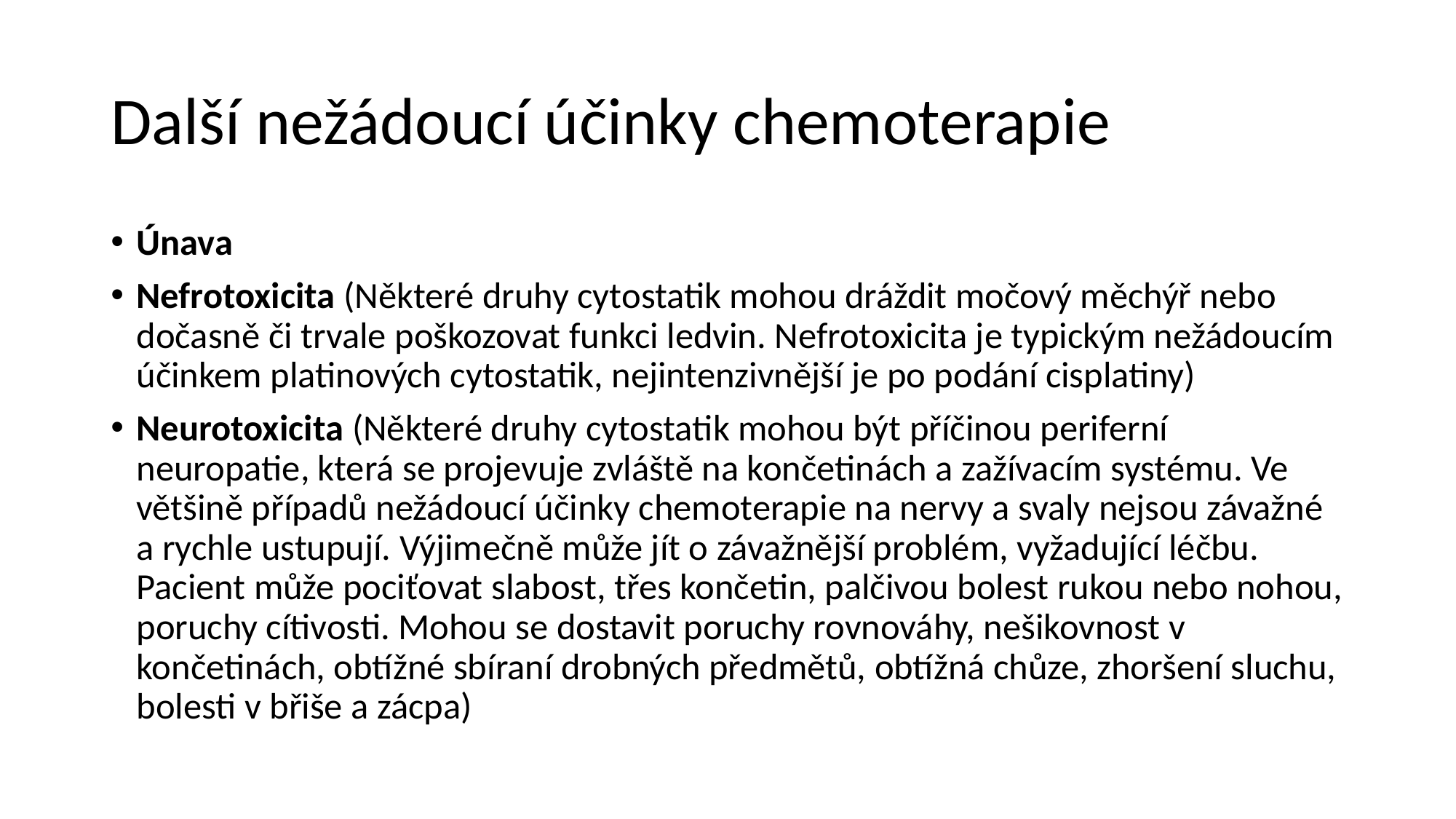

# Další nežádoucí účinky chemoterapie
Únava
Nefrotoxicita (Některé druhy cytostatik mohou dráždit močový měchýř nebo dočasně či trvale poškozovat funkci ledvin. Nefrotoxicita je typickým nežádoucím účinkem platinových cytostatik, nejintenzivnější je po podání cisplatiny)
Neurotoxicita (Některé druhy cytostatik mohou být příčinou periferní neuropatie, která se projevuje zvláště na končetinách a zažívacím systému. Ve většině případů nežádoucí účinky chemoterapie na nervy a svaly nejsou závažné a rychle ustupují. Výjimečně může jít o závažnější problém, vyžadující léčbu. Pacient může pociťovat slabost, třes končetin, palčivou bolest rukou nebo nohou, poruchy cítivosti. Mohou se dostavit poruchy rovnováhy, nešikovnost v končetinách, obtížné sbíraní drobných předmětů, obtížná chůze, zhoršení sluchu, bolesti v břiše a zácpa)